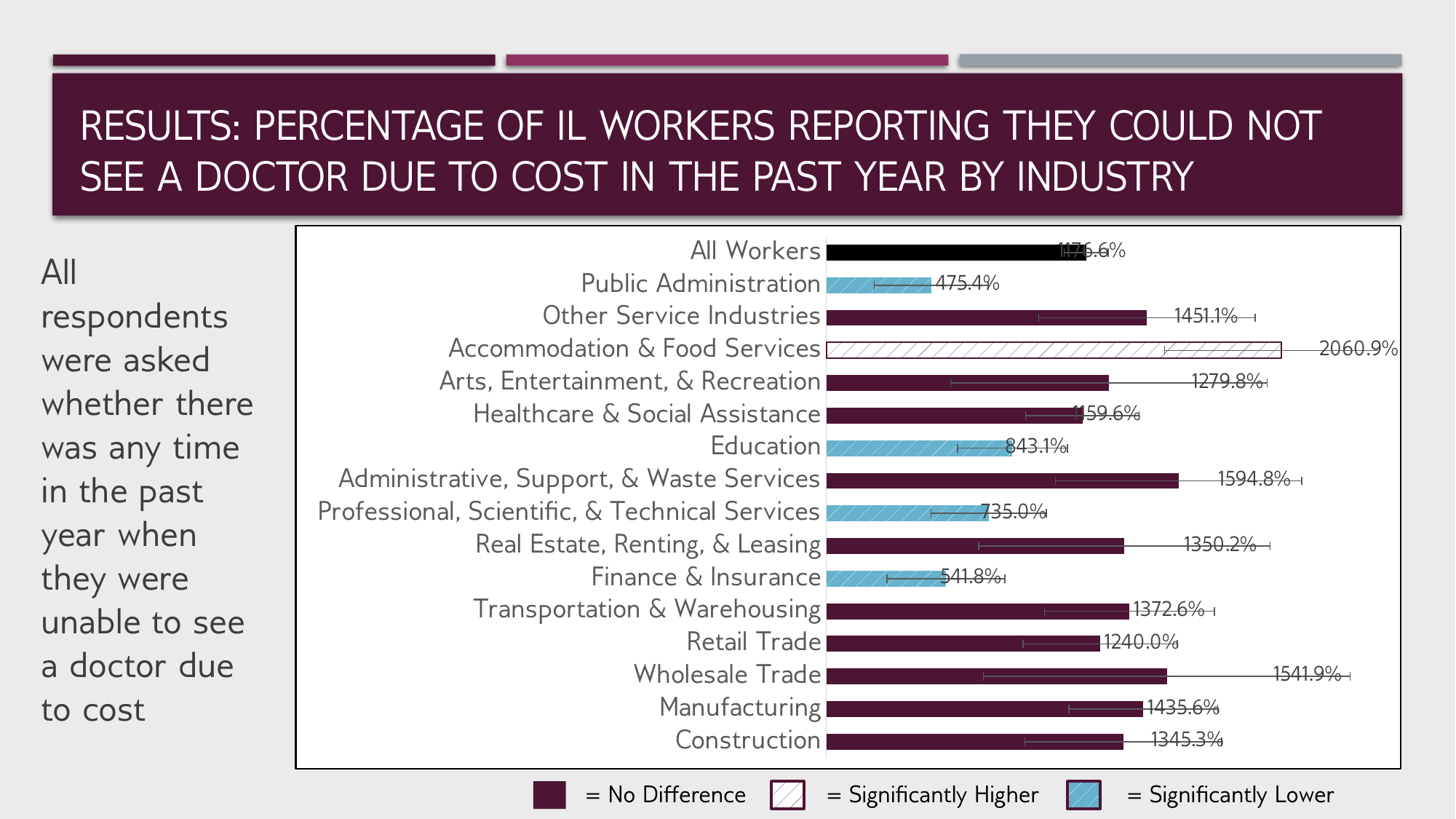

# Results: Percentage of IL Workers Reporting They Could Not See a Doctor Due to Cost in The Past Year by Industry

### Chart

| Category |  |
|---|---|
| Construction | 13.453133884181897 |
| Manufacturing | 14.355736299302857 |
| Wholesale Trade | 15.419010539946829 |
| Retail Trade | 12.399560942712421 |
| Transportation & Warehousing | 13.72629611749966 |
| Finance & Insurance | 5.417915841173754 |
| Real Estate, Renting, & Leasing | 13.501873097243603 |
| Professional, Scientific, & Technical Services | 7.349924292247574 |
| Administrative, Support, & Waste Services | 15.948408409174355 |
| Education | 8.430739659634376 |
| Healthcare & Social Assistance | 11.595598071821865 |
| Arts, Entertainment, & Recreation | 12.797755784945405 |
| Accommodation & Food Services | 20.609104174942434 |
| Other Service Industries | 14.511472099375688 |
| Public Administration | 4.754165912253016 |
| All Workers | 11.765810595156859 |
All respondents were asked whether there was any time in the past year when they were unable to see a doctor due to cost
         = No Difference           = Significantly Higher            = Significantly Lower